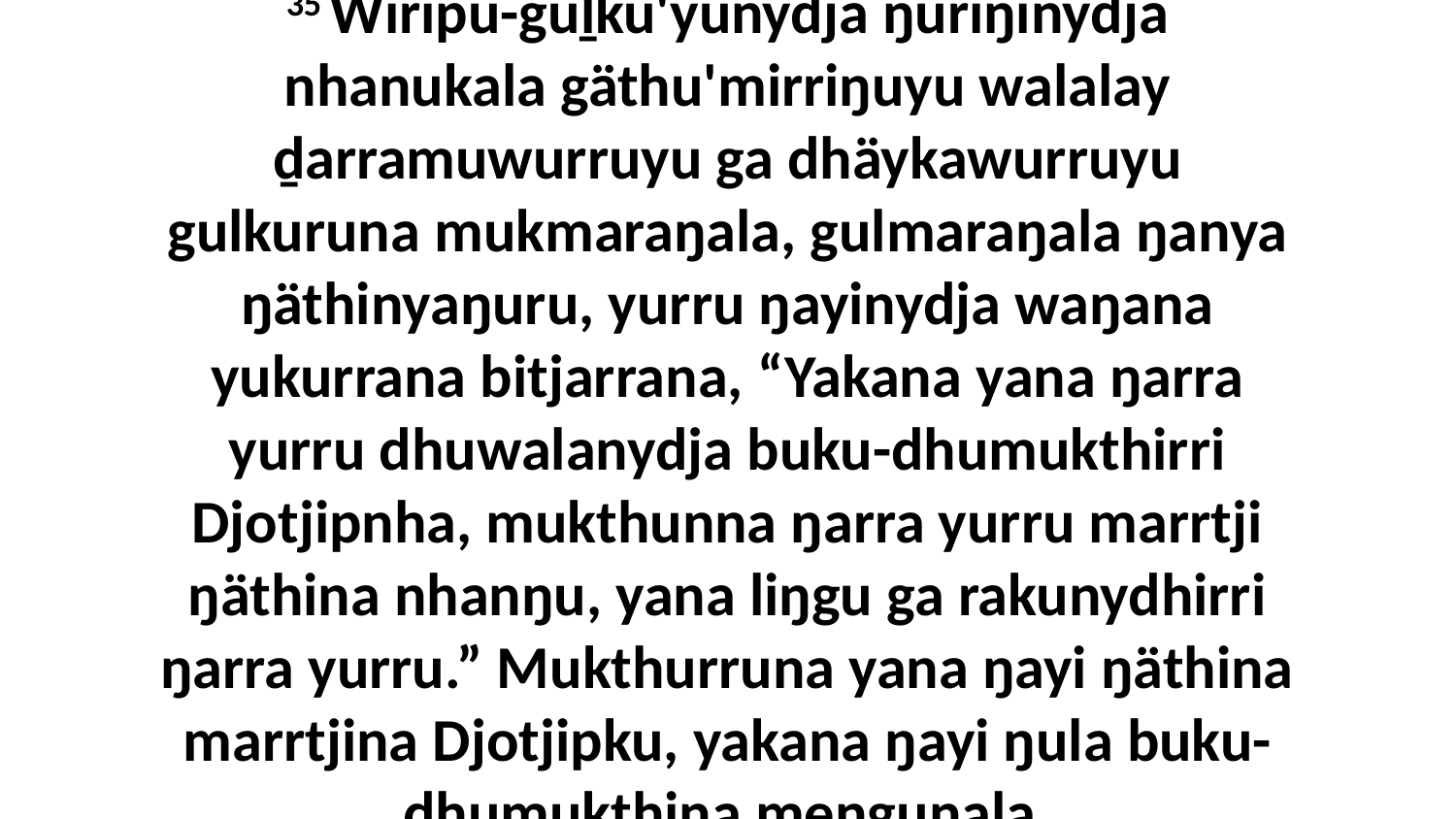

35 Wiripu-guḻku'yunydja ŋuriŋinydja nhanukala gäthu'mirriŋuyu walalay ḏarramuwurruyu ga dhäykawurruyu gulkuruna mukmaraŋala, gulmaraŋala ŋanya ŋäthinyaŋuru, yurru ŋayinydja waŋana yukurrana bitjarrana, “Yakana yana ŋarra yurru dhuwalanydja buku-dhumukthirri Djotjipnha, mukthunna ŋarra yurru marrtji ŋäthina nhanŋu, yana liŋgu ga rakunydhirri ŋarra yurru.” Mukthurruna yana ŋayi ŋäthina marrtjina Djotjipku, yakana ŋayi ŋula buku-dhumukthina meṉguŋala.